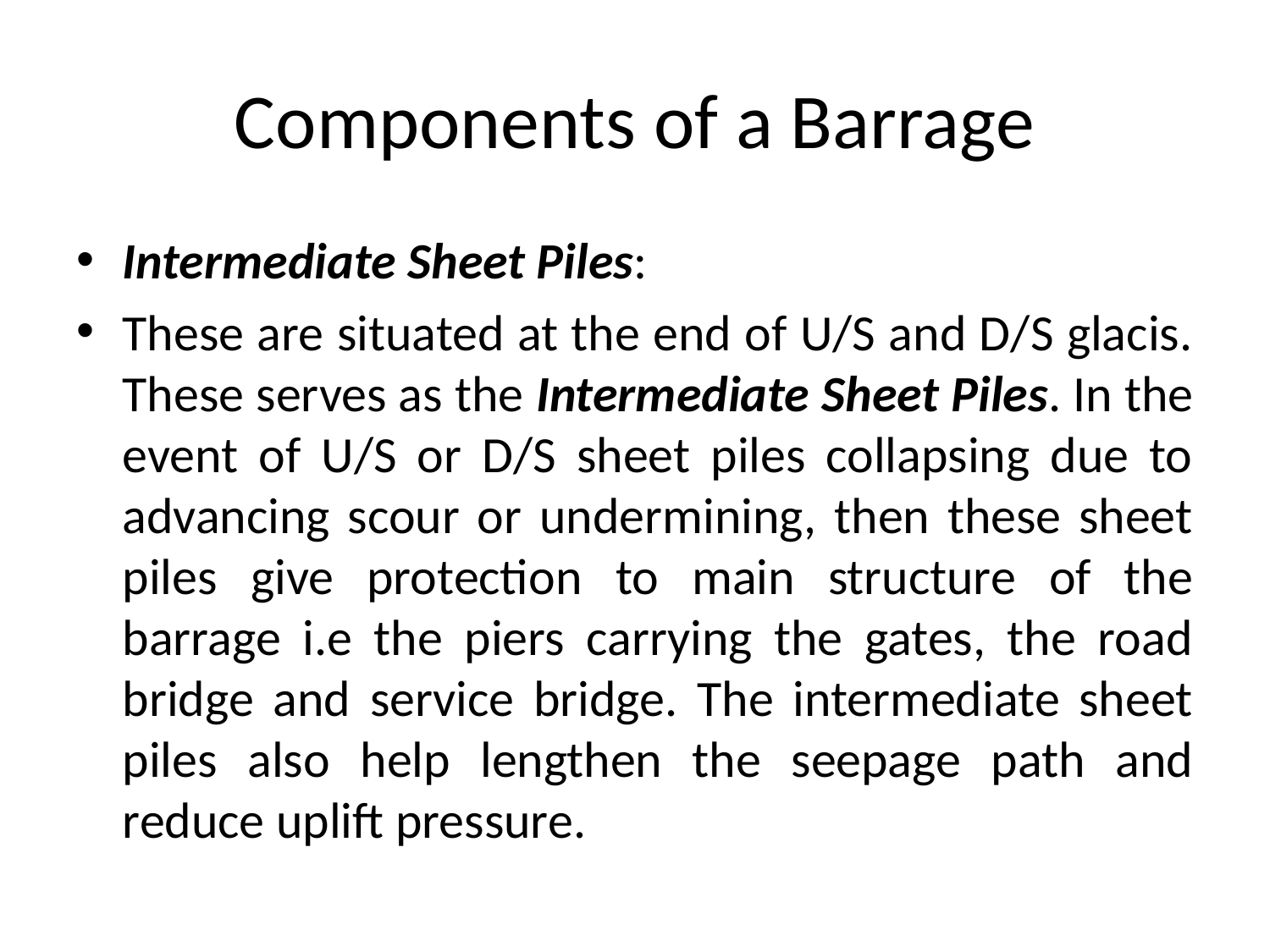

# Components of a Barrage
Intermediate Sheet Piles:
These are situated at the end of U/S and D/S glacis. These serves as the Intermediate Sheet Piles. In the event of U/S or D/S sheet piles collapsing due to advancing scour or undermining, then these sheet piles give protection to main structure of the barrage i.e the piers carrying the gates, the road bridge and service bridge. The intermediate sheet piles also help lengthen the seepage path and reduce uplift pressure.